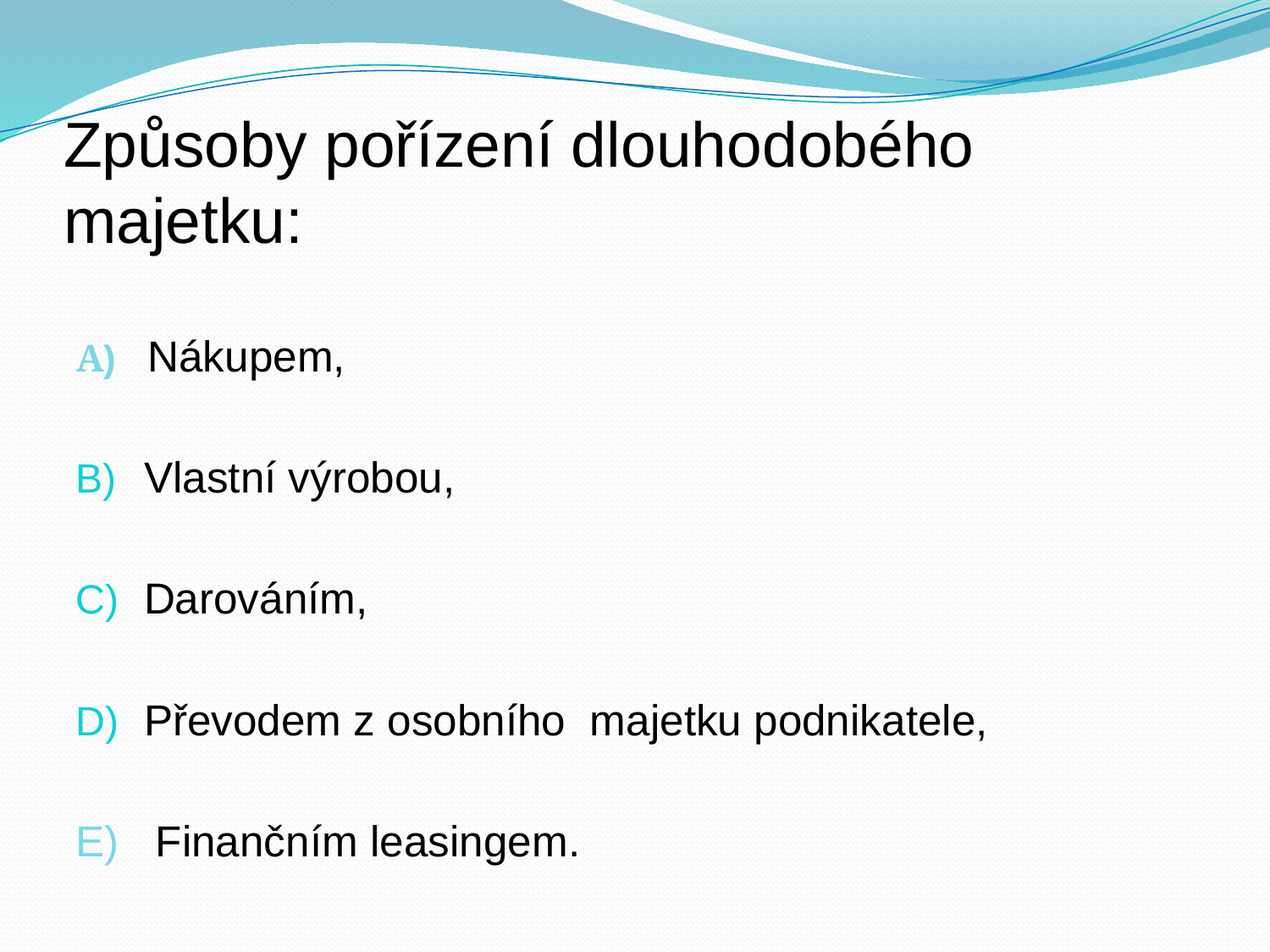

# Způsoby pořízení dlouhodobého majetku:

A)   Nákupem,

Vlastní výrobou,

Darováním,

Převodem z osobního  majetku podnikatele,

E)   Finančním leasingem.